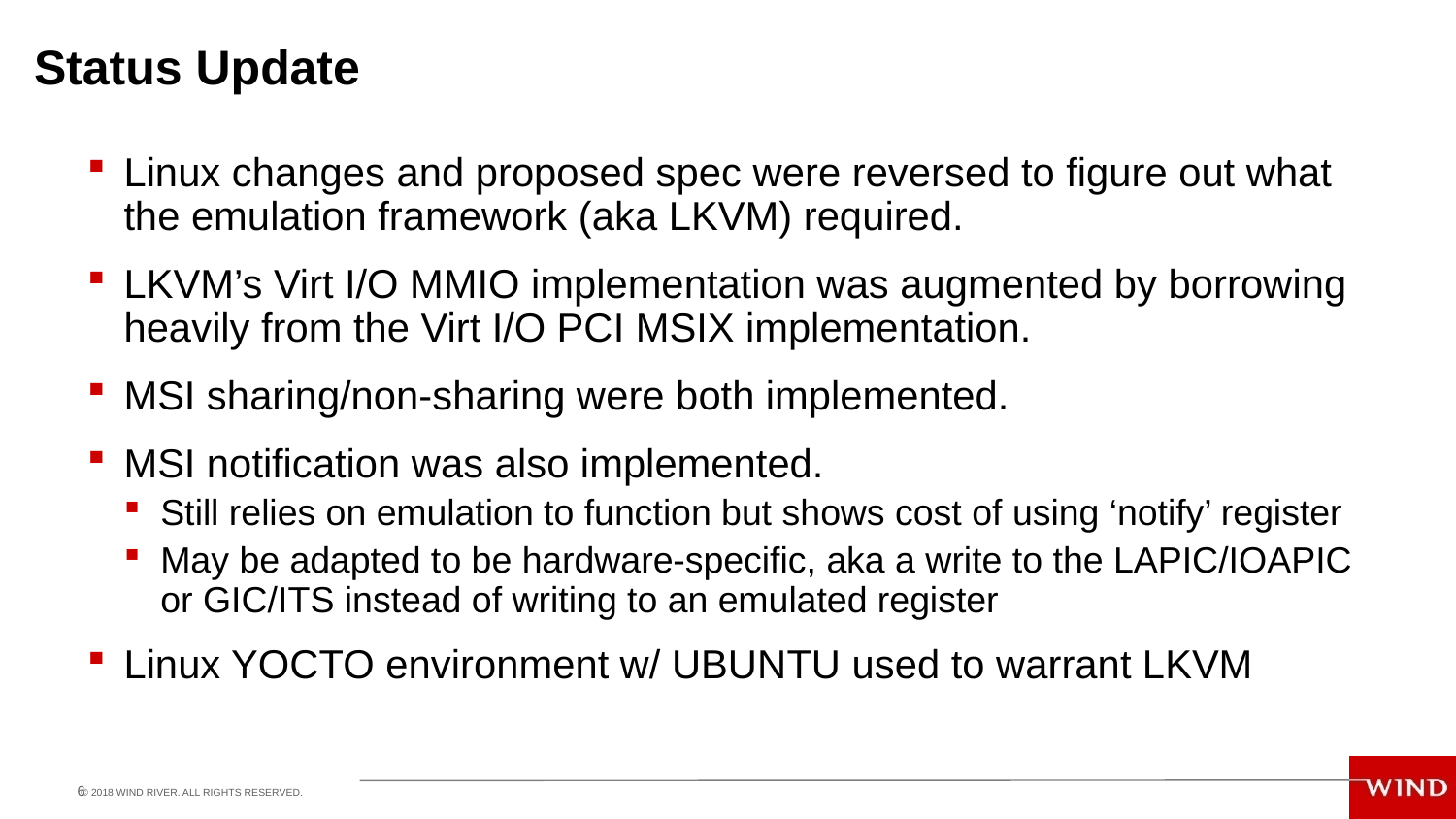

# Status Update
Linux changes and proposed spec were reversed to figure out what the emulation framework (aka LKVM) required.
LKVM’s Virt I/O MMIO implementation was augmented by borrowing heavily from the Virt I/O PCI MSIX implementation.
MSI sharing/non-sharing were both implemented.
MSI notification was also implemented.
Still relies on emulation to function but shows cost of using ‘notify’ register
May be adapted to be hardware-specific, aka a write to the LAPIC/IOAPIC or GIC/ITS instead of writing to an emulated register
Linux YOCTO environment w/ UBUNTU used to warrant LKVM